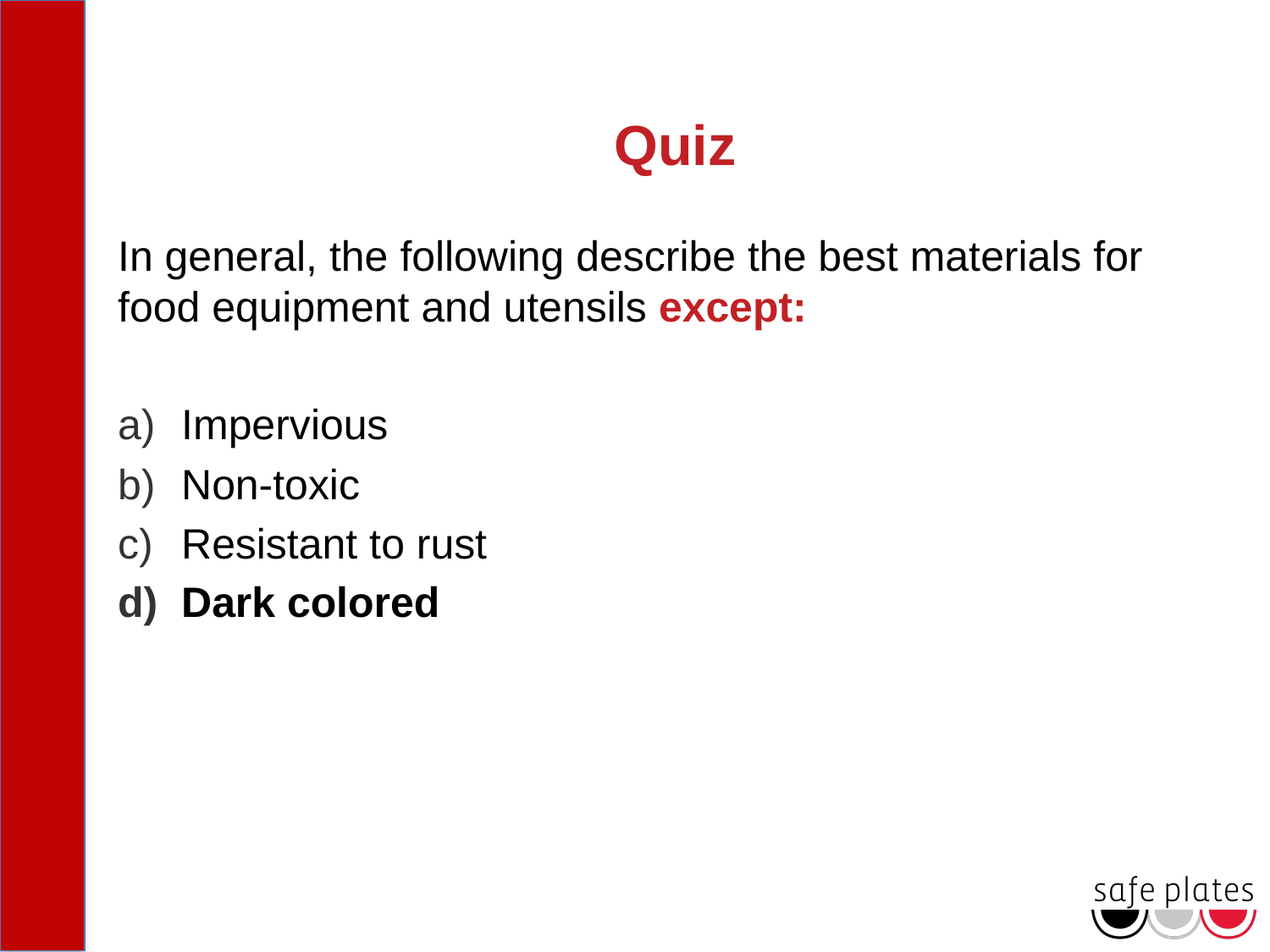

# Quiz
In general, the following describe the best materials for food equipment and utensils except:

Impervious
Non-toxic
Resistant to rust
Dark colored